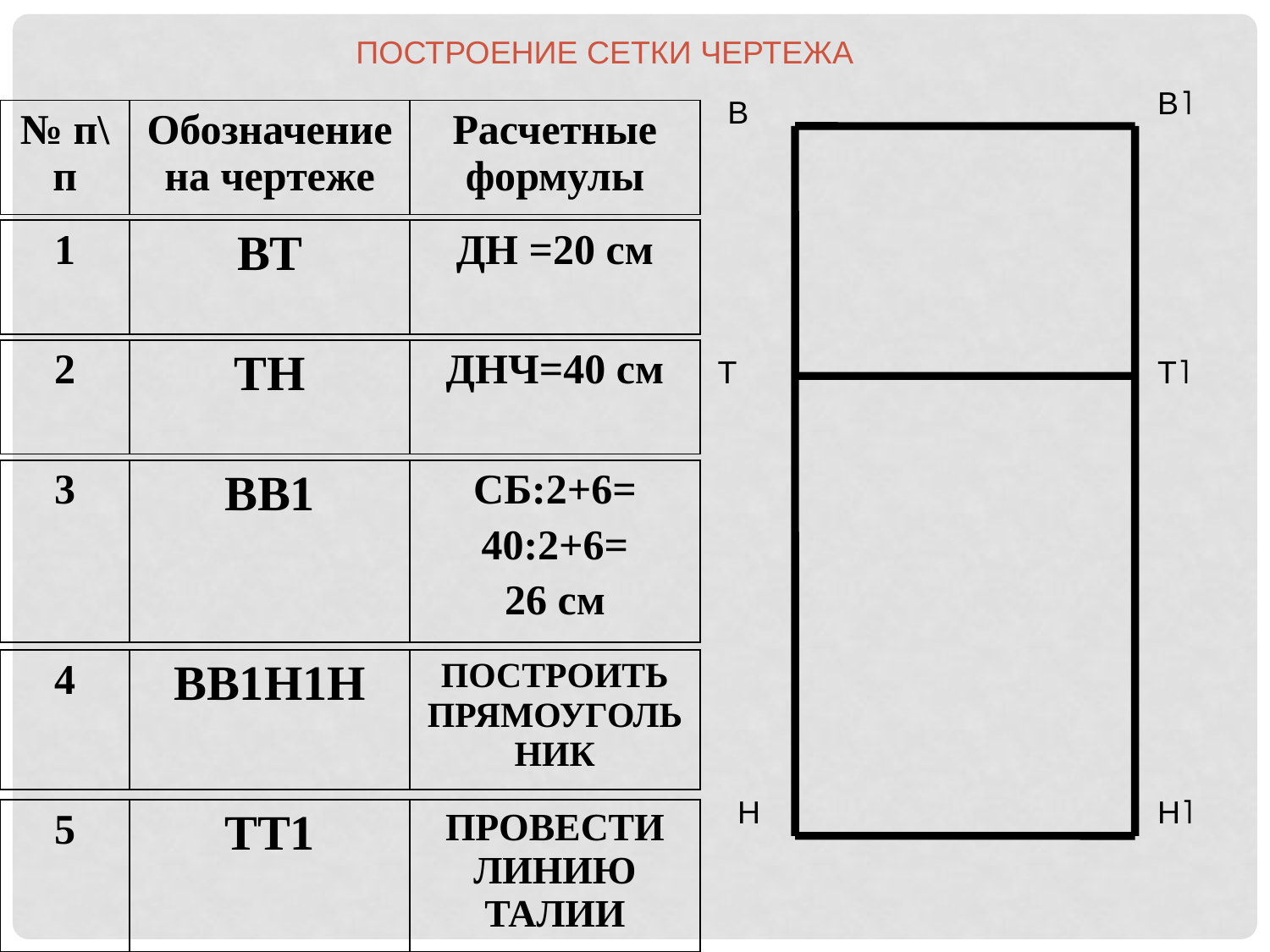

ПОСТРОЕНИЕ СЕТКИ ЧЕРТЕЖА
В1
В
| № п\п | Обозначение на чертеже | Расчетные формулы |
| --- | --- | --- |

| 1 | ВТ | ДН =20 см |
| --- | --- | --- |
| 2 | ТН | ДНЧ=40 см |
| --- | --- | --- |
Т
Т1

| 3 | ВВ1 | СБ:2+6= 40:2+6= 26 см |
| --- | --- | --- |
| 4 | ВВ1Н1Н | ПОСТРОИТЬ ПРЯМОУГОЛЬНИК |
| --- | --- | --- |
Н
Н1
| 5 | ТТ1 | ПРОВЕСТИ ЛИНИЮ ТАЛИИ |
| --- | --- | --- |